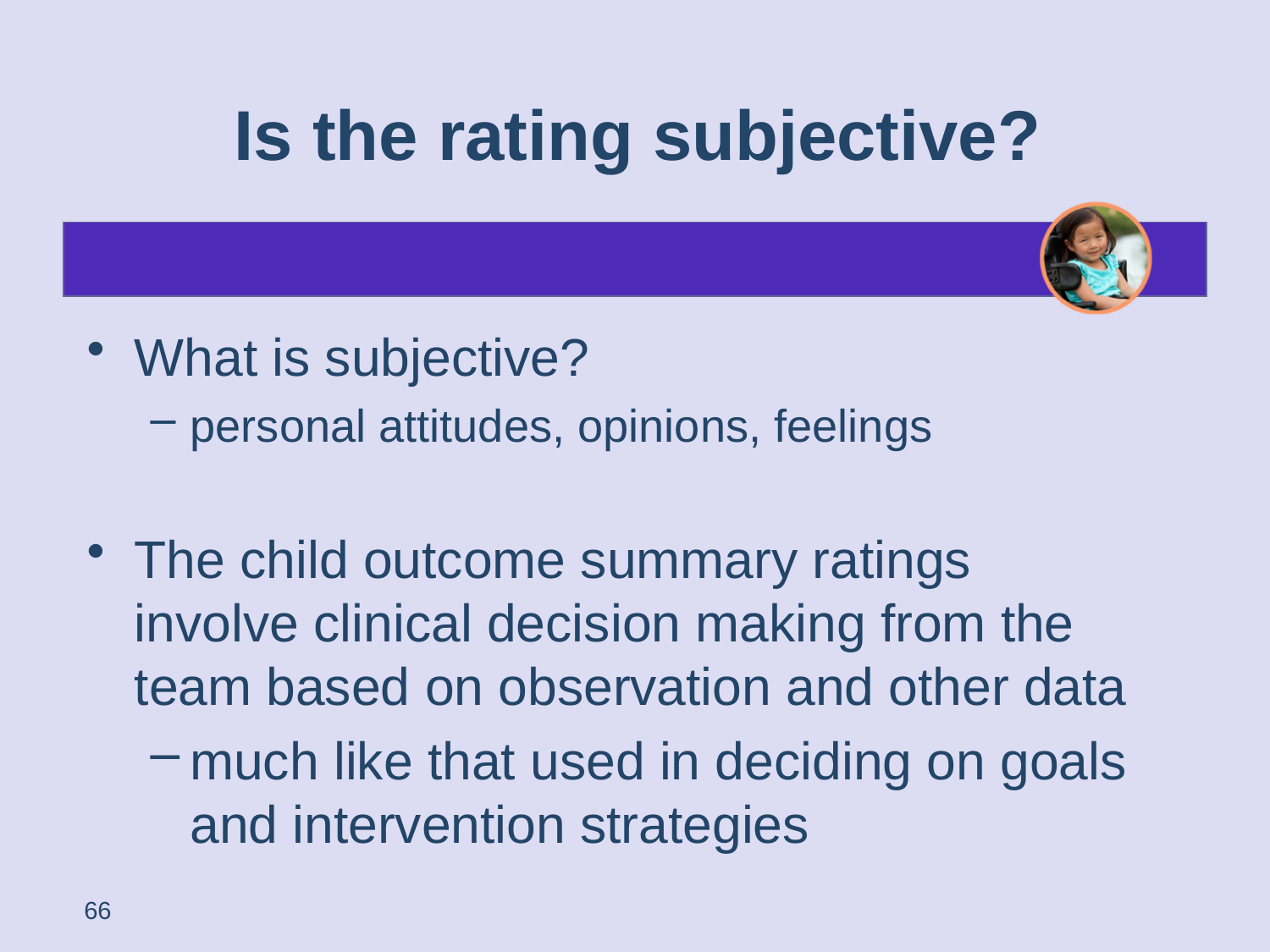

# Is the rating subjective?
What is subjective?
personal attitudes, opinions, feelings

The child outcome summary ratings involve clinical decision making from the team based on observation and other data
much like that used in deciding on goals and intervention strategies